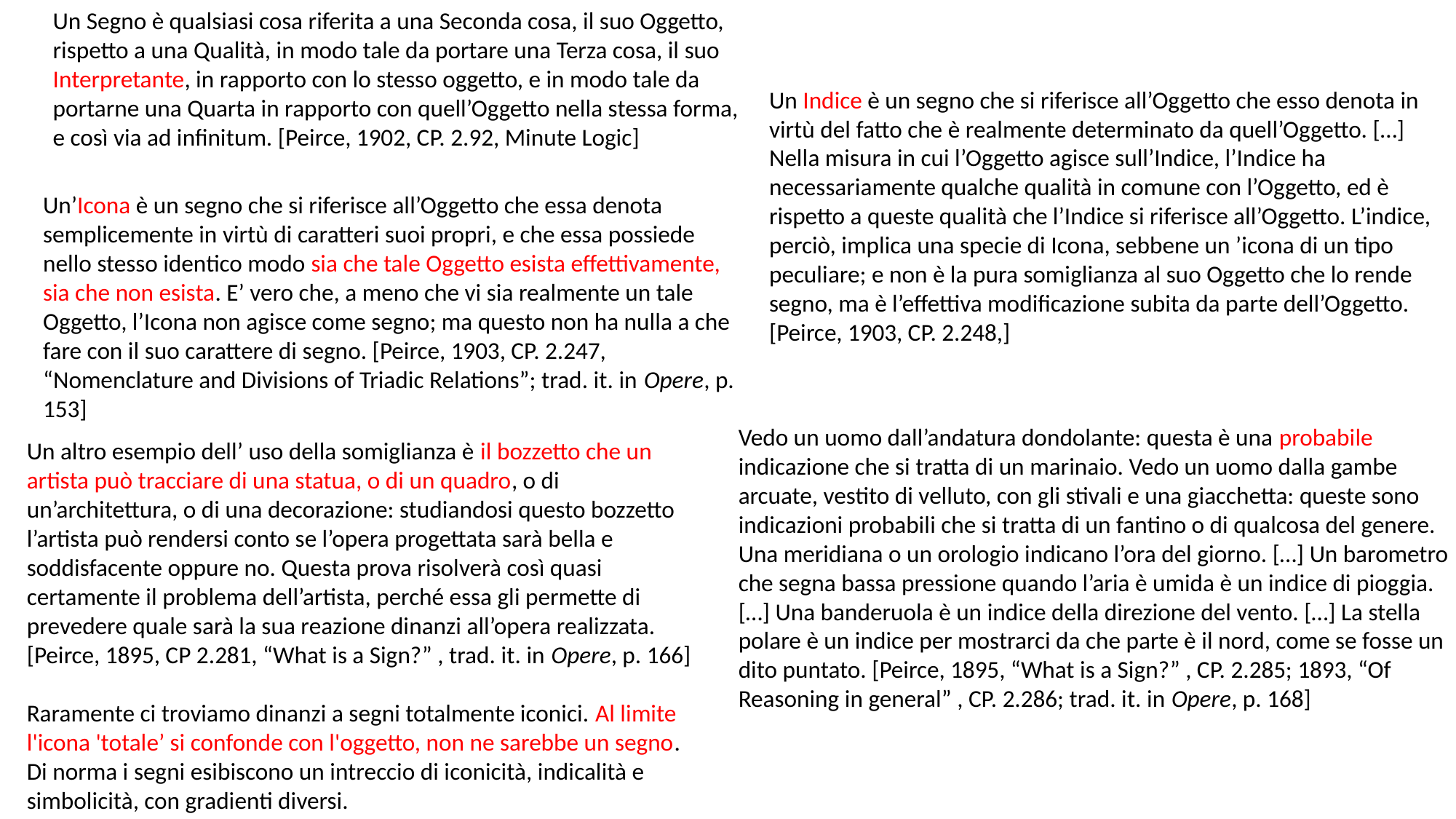

Un Segno è qualsiasi cosa riferita a una Seconda cosa, il suo Oggetto, rispetto a una Qualità, in modo tale da portare una Terza cosa, il suo Interpretante, in rapporto con lo stesso oggetto, e in modo tale da portarne una Quarta in rapporto con quell’Oggetto nella stessa forma, e così via ad infinitum. [Peirce, 1902, CP. 2.92, Minute Logic]
Un Indice è un segno che si riferisce all’Oggetto che esso denota in virtù del fatto che è realmente determinato da quell’Oggetto. […] Nella misura in cui l’Oggetto agisce sull’Indice, l’Indice ha necessariamente qualche qualità in comune con l’Oggetto, ed è rispetto a queste qualità che l’Indice si riferisce all’Oggetto. L’indice, perciò, implica una specie di Icona, sebbene un ’icona di un tipo peculiare; e non è la pura somiglianza al suo Oggetto che lo rende segno, ma è l’effettiva modificazione subita da parte dell’Oggetto. [Peirce, 1903, CP. 2.248,]
Un’Icona è un segno che si riferisce all’Oggetto che essa denota semplicemente in virtù di caratteri suoi propri, e che essa possiede nello stesso identico modo sia che tale Oggetto esista effettivamente, sia che non esista. E’ vero che, a meno che vi sia realmente un tale Oggetto, l’Icona non agisce come segno; ma questo non ha nulla a che fare con il suo carattere di segno. [Peirce, 1903, CP. 2.247, “Nomenclature and Divisions of Triadic Relations”; trad. it. in Opere, p. 153]
Vedo un uomo dall’andatura dondolante: questa è una probabile indicazione che si tratta di un marinaio. Vedo un uomo dalla gambe arcuate, vestito di velluto, con gli stivali e una giacchetta: queste sono indicazioni probabili che si tratta di un fantino o di qualcosa del genere. Una meridiana o un orologio indicano l’ora del giorno. […] Un barometro che segna bassa pressione quando l’aria è umida è un indice di pioggia. […] Una banderuola è un indice della direzione del vento. […] La stella polare è un indice per mostrarci da che parte è il nord, come se fosse un dito puntato. [Peirce, 1895, “What is a Sign?” , CP. 2.285; 1893, “Of Reasoning in general” , CP. 2.286; trad. it. in Opere, p. 168]
Un altro esempio dell’ uso della somiglianza è il bozzetto che un artista può tracciare di una statua, o di un quadro, o di un’architettura, o di una decorazione: studiandosi questo bozzetto l’artista può rendersi conto se l’opera progettata sarà bella e soddisfacente oppure no. Questa prova risolverà così quasi certamente il problema dell’artista, perché essa gli permette di prevedere quale sarà la sua reazione dinanzi all’opera realizzata. [Peirce, 1895, CP 2.281, “What is a Sign?” , trad. it. in Opere, p. 166]

Raramente ci troviamo dinanzi a segni totalmente iconici. Al limite l'icona 'totale’ si confonde con l'oggetto, non ne sarebbe un segno. Di norma i segni esibiscono un intreccio di iconicità, indicalità e simbolicità, con gradienti diversi.